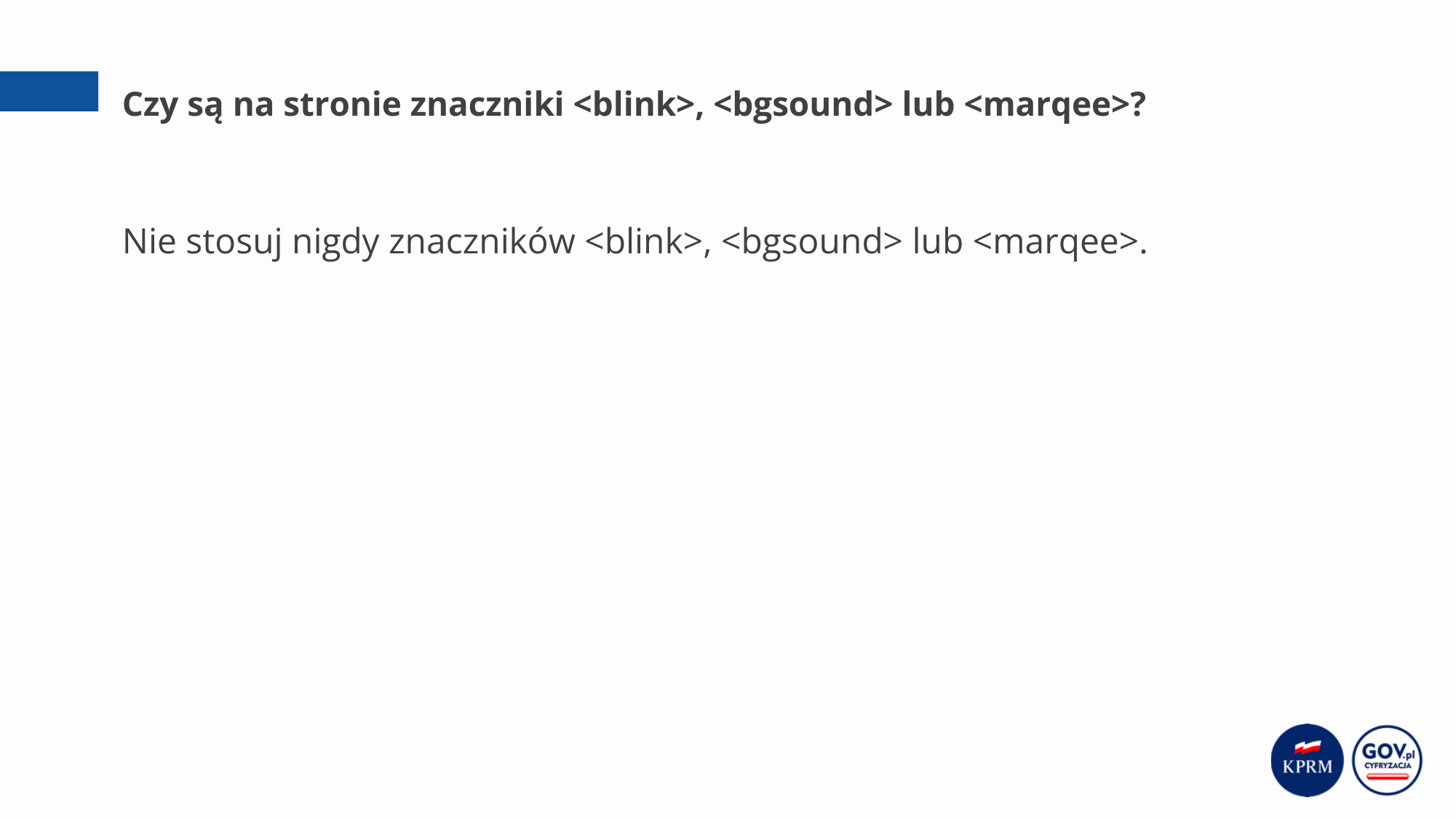

# Czy są na stronie znaczniki <blink>, <bgsound> lub <marqee>?
Nie stosuj nigdy znaczników <blink>, <bgsound> lub <marqee>.